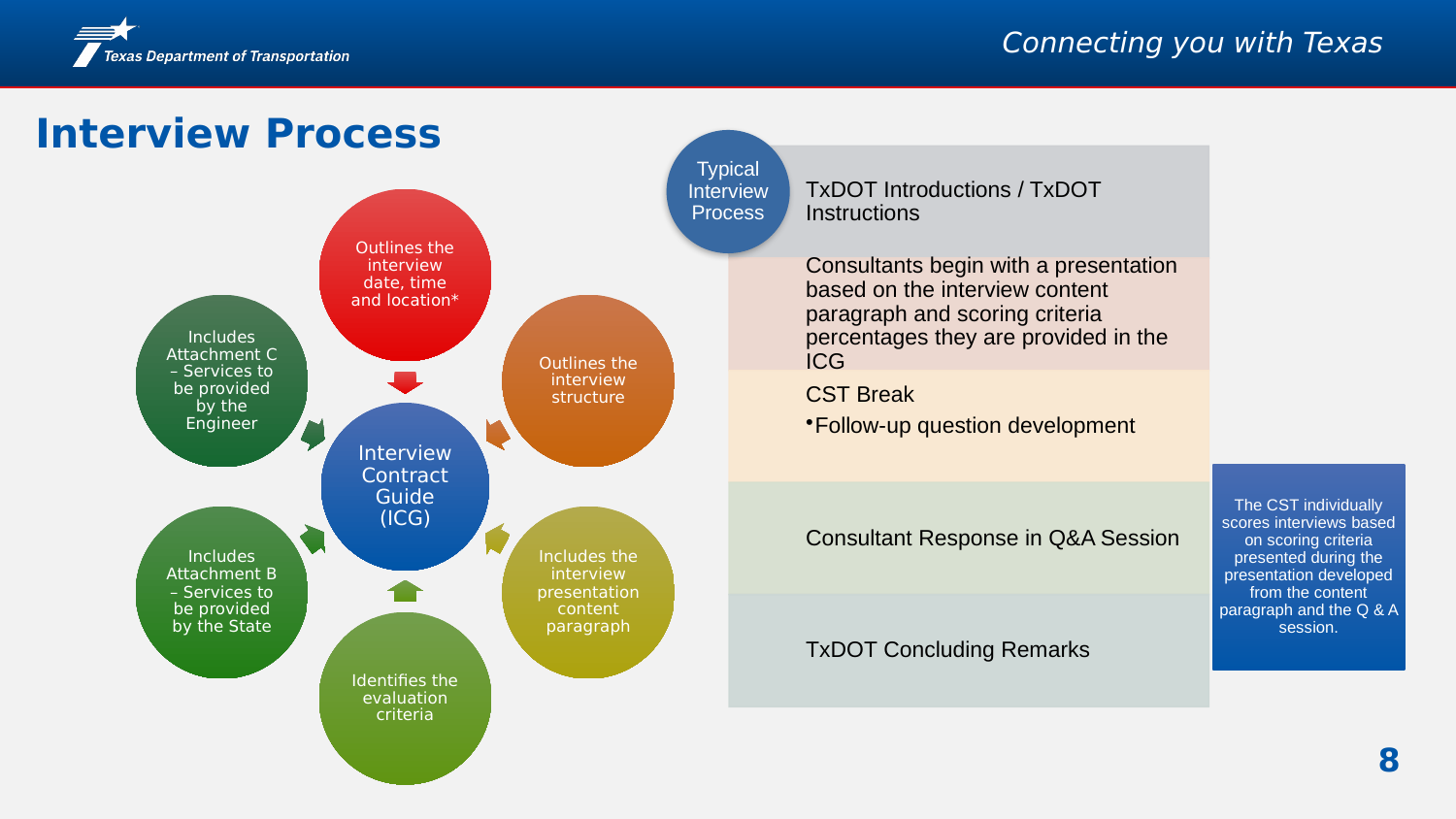

Interview Process
TxDOT Introductions / TxDOT Instructions
Consultants begin with a presentation based on the interview content paragraph and scoring criteria percentages they are provided in the ICG
CST Break
Follow-up question development
Consultant Response in Q&A Session
TxDOT Concluding Remarks
Typical Interview Process
Interview Contract Guide (ICG)

Outlines the interview date, time and location*

Outlines the interview structure

Includes the interview presentation content paragraph

Identifies the evaluation criteria

Includes Attachment B – Services to be provided by the State

Includes Attachment C – Services to be provided by the Engineer
The CST individually scores interviews based on scoring criteria presented during the presentation developed from the content paragraph and the Q & A session.